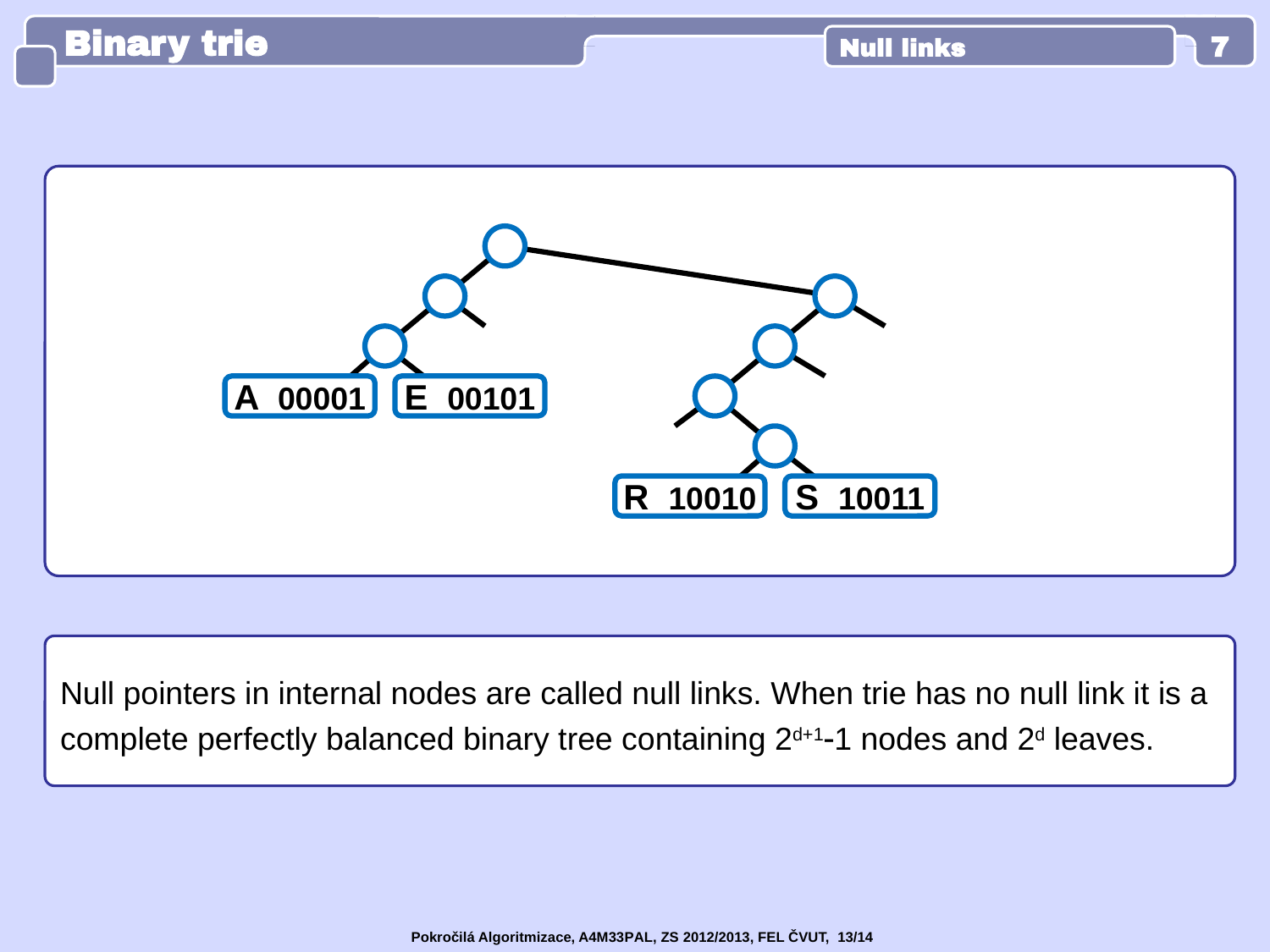

Binary trie

Null links
7

A  00001
E  00101

R  10010
S  10011
Null pointers in internal nodes are called null links. When trie has no null link it is a complete perfectly balanced binary tree containing 2d+1−1 nodes and 2d leaves.
Pokročilá Algoritmizace, A4M33PAL, ZS 2012/2013, FEL ČVUT,  13/14